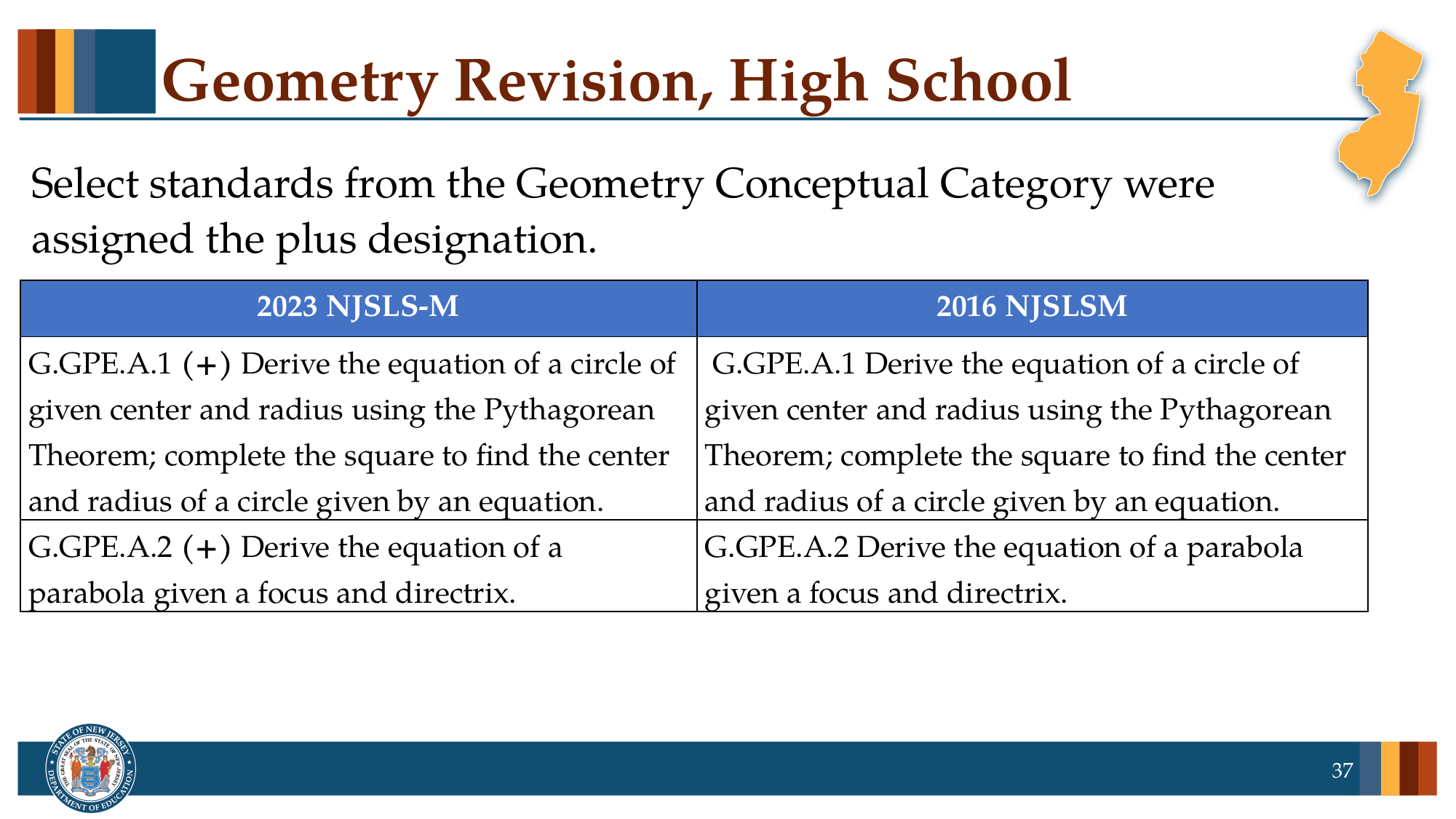

# Geometry Revision, High School
Select standards from the Geometry Conceptual Category were assigned the plus designation.
| 2023 NJSLS-M | 2016 NJSLSM |
| --- | --- |
| G.GPE.A.1 (+) Derive the equation of a circle of given center and radius using the Pythagorean Theorem; complete the square to find the center and radius of a circle given by an equation. | G.GPE.A.1 Derive the equation of a circle of given center and radius using the Pythagorean Theorem; complete the square to find the center and radius of a circle given by an equation. |
| G.GPE.A.2 (+) Derive the equation of a parabola given a focus and directrix. | G.GPE.A.2 Derive the equation of a parabola given a focus and directrix. |
37